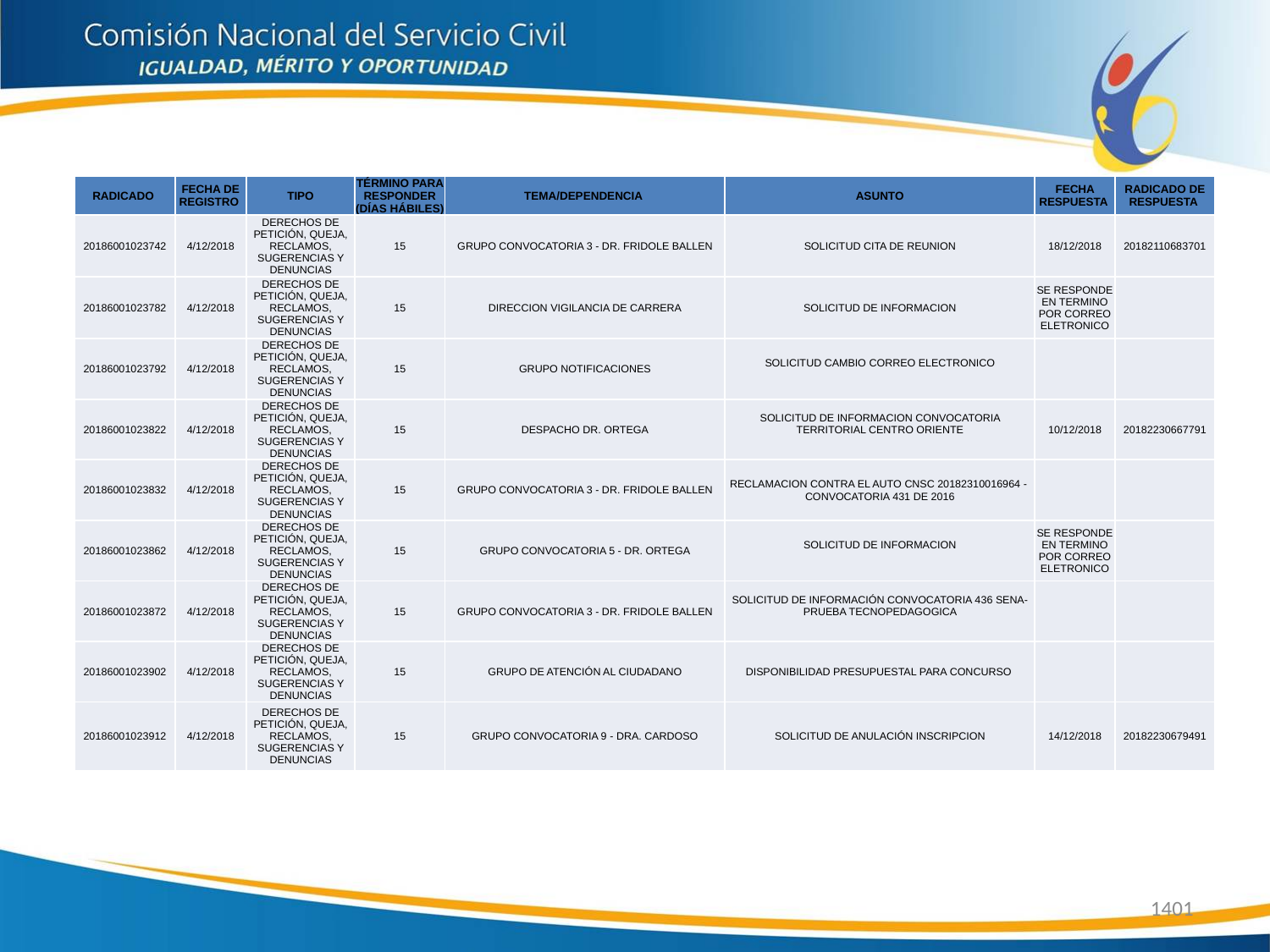

| RADICADO | FECHA DE REGISTRO | TIPO | TÉRMINO PARA RESPONDER (DÍAS HÁBILES) | TEMA/DEPENDENCIA | ASUNTO | FECHA RESPUESTA | RADICADO DE RESPUESTA |
| --- | --- | --- | --- | --- | --- | --- | --- |
| 20186001023742 | 4/12/2018 | DERECHOS DE PETICIÓN, QUEJA, RECLAMOS, SUGERENCIAS Y DENUNCIAS | 15 | GRUPO CONVOCATORIA 3 - DR. FRIDOLE BALLEN | SOLICITUD CITA DE REUNION | 18/12/2018 | 20182110683701 |
| 20186001023782 | 4/12/2018 | DERECHOS DE PETICIÓN, QUEJA, RECLAMOS, SUGERENCIAS Y DENUNCIAS | 15 | DIRECCION VIGILANCIA DE CARRERA | SOLICITUD DE INFORMACION | SE RESPONDE EN TERMINO POR CORREO ELETRONICO |  |
| 20186001023792 | 4/12/2018 | DERECHOS DE PETICIÓN, QUEJA, RECLAMOS, SUGERENCIAS Y DENUNCIAS | 15 | GRUPO NOTIFICACIONES | SOLICITUD CAMBIO CORREO ELECTRONICO |  |  |
| 20186001023822 | 4/12/2018 | DERECHOS DE PETICIÓN, QUEJA, RECLAMOS, SUGERENCIAS Y DENUNCIAS | 15 | DESPACHO DR. ORTEGA | SOLICITUD DE INFORMACION CONVOCATORIA TERRITORIAL CENTRO ORIENTE | 10/12/2018 | 20182230667791 |
| 20186001023832 | 4/12/2018 | DERECHOS DE PETICIÓN, QUEJA, RECLAMOS, SUGERENCIAS Y DENUNCIAS | 15 | GRUPO CONVOCATORIA 3 - DR. FRIDOLE BALLEN | RECLAMACION CONTRA EL AUTO CNSC 20182310016964 - CONVOCATORIA 431 DE 2016 |  |  |
| 20186001023862 | 4/12/2018 | DERECHOS DE PETICIÓN, QUEJA, RECLAMOS, SUGERENCIAS Y DENUNCIAS | 15 | GRUPO CONVOCATORIA 5 - DR. ORTEGA | SOLICITUD DE INFORMACION | SE RESPONDE EN TERMINO POR CORREO ELETRONICO |  |
| 20186001023872 | 4/12/2018 | DERECHOS DE PETICIÓN, QUEJA, RECLAMOS, SUGERENCIAS Y DENUNCIAS | 15 | GRUPO CONVOCATORIA 3 - DR. FRIDOLE BALLEN | SOLICITUD DE INFORMACIÓN CONVOCATORIA 436 SENA-PRUEBA TECNOPEDAGOGICA |  |  |
| 20186001023902 | 4/12/2018 | DERECHOS DE PETICIÓN, QUEJA, RECLAMOS, SUGERENCIAS Y DENUNCIAS | 15 | GRUPO DE ATENCIÓN AL CIUDADANO | DISPONIBILIDAD PRESUPUESTAL PARA CONCURSO |  |  |
| 20186001023912 | 4/12/2018 | DERECHOS DE PETICIÓN, QUEJA, RECLAMOS, SUGERENCIAS Y DENUNCIAS | 15 | GRUPO CONVOCATORIA 9 - DRA. CARDOSO | SOLICITUD DE ANULACIÓN INSCRIPCION | 14/12/2018 | 20182230679491 |
1401